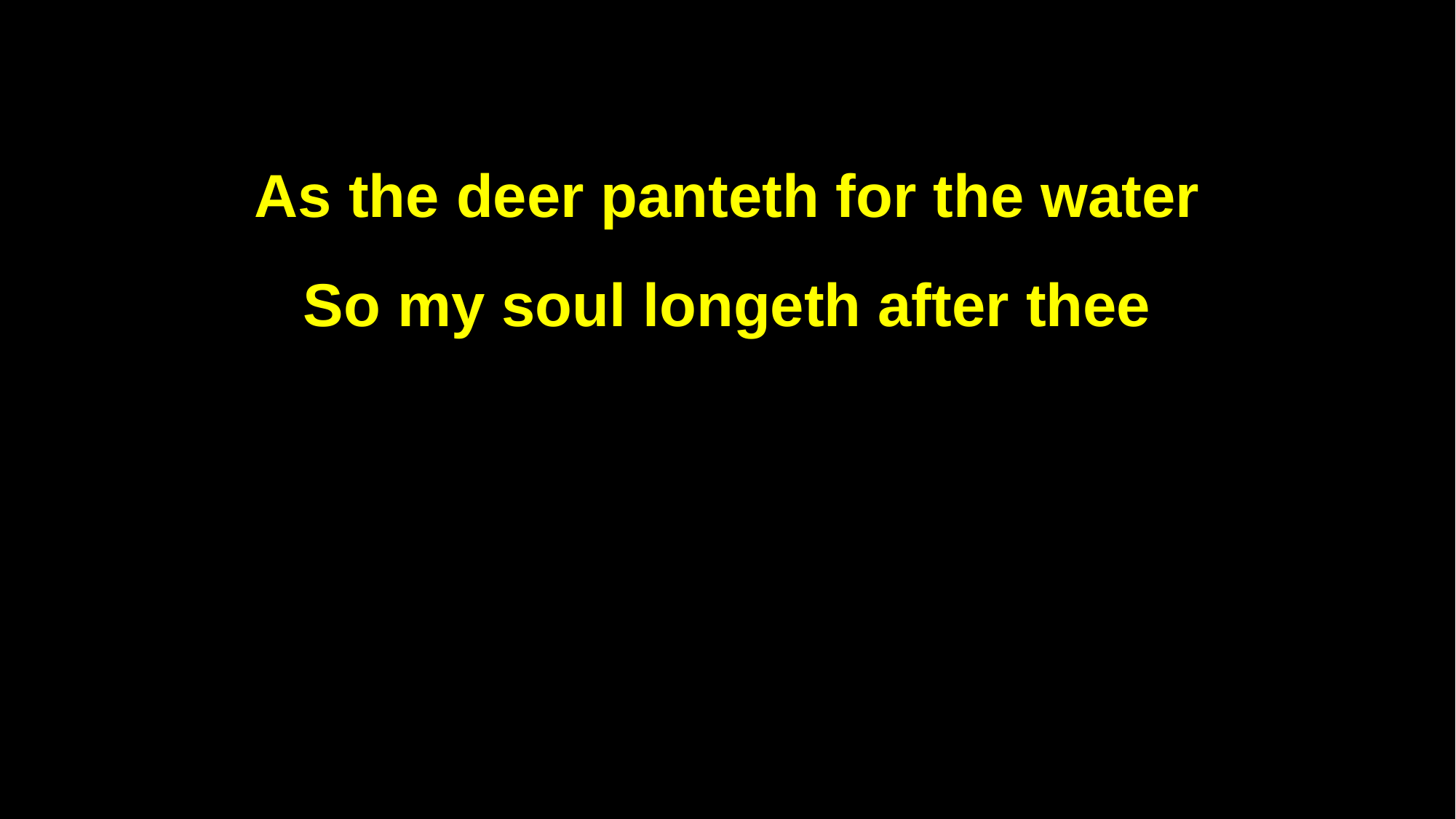

As the deer panteth for the water
So my soul longeth after thee